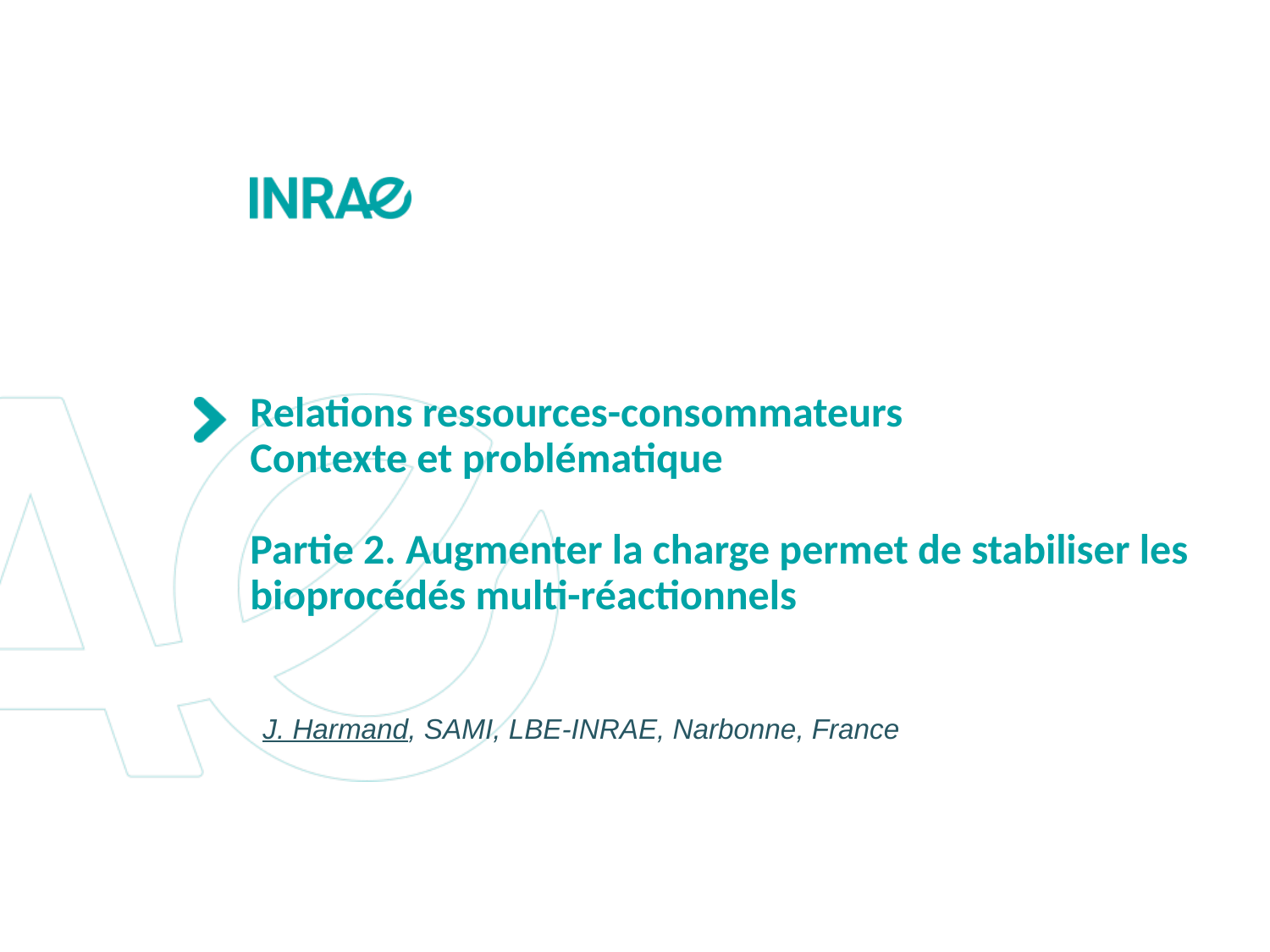

# Relations ressources-consommateurs Contexte et problématique Partie 2. Augmenter la charge permet de stabiliser les bioprocédés multi-réactionnels
J. Harmand, SAMI, LBE-INRAE, Narbonne, France